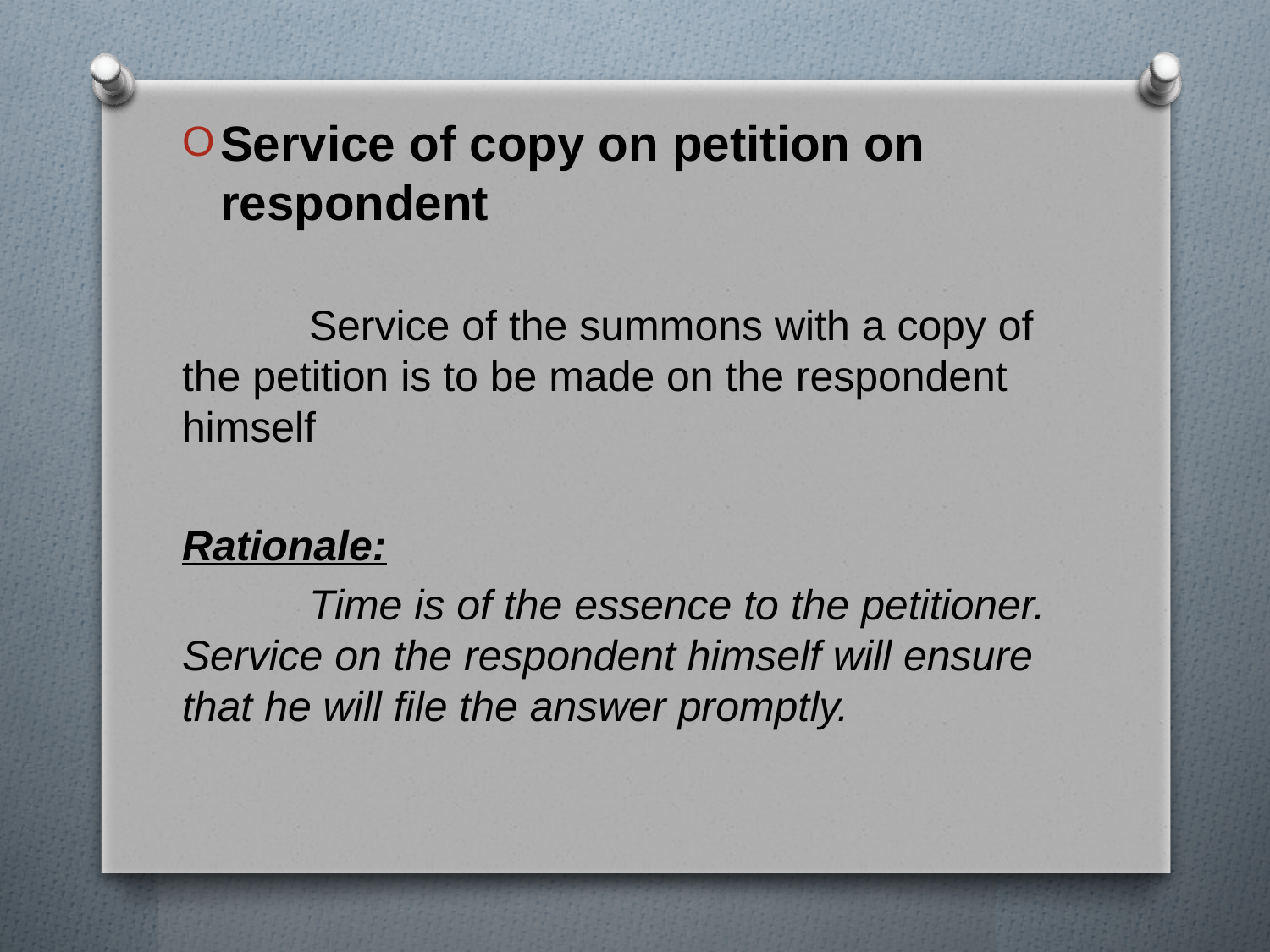

Service of copy on petition on respondent

	Service of the summons with a copy of the petition is to be made on the respondent himself

Rationale:
	Time is of the essence to the petitioner. Service on the respondent himself will ensure that he will file the answer promptly.